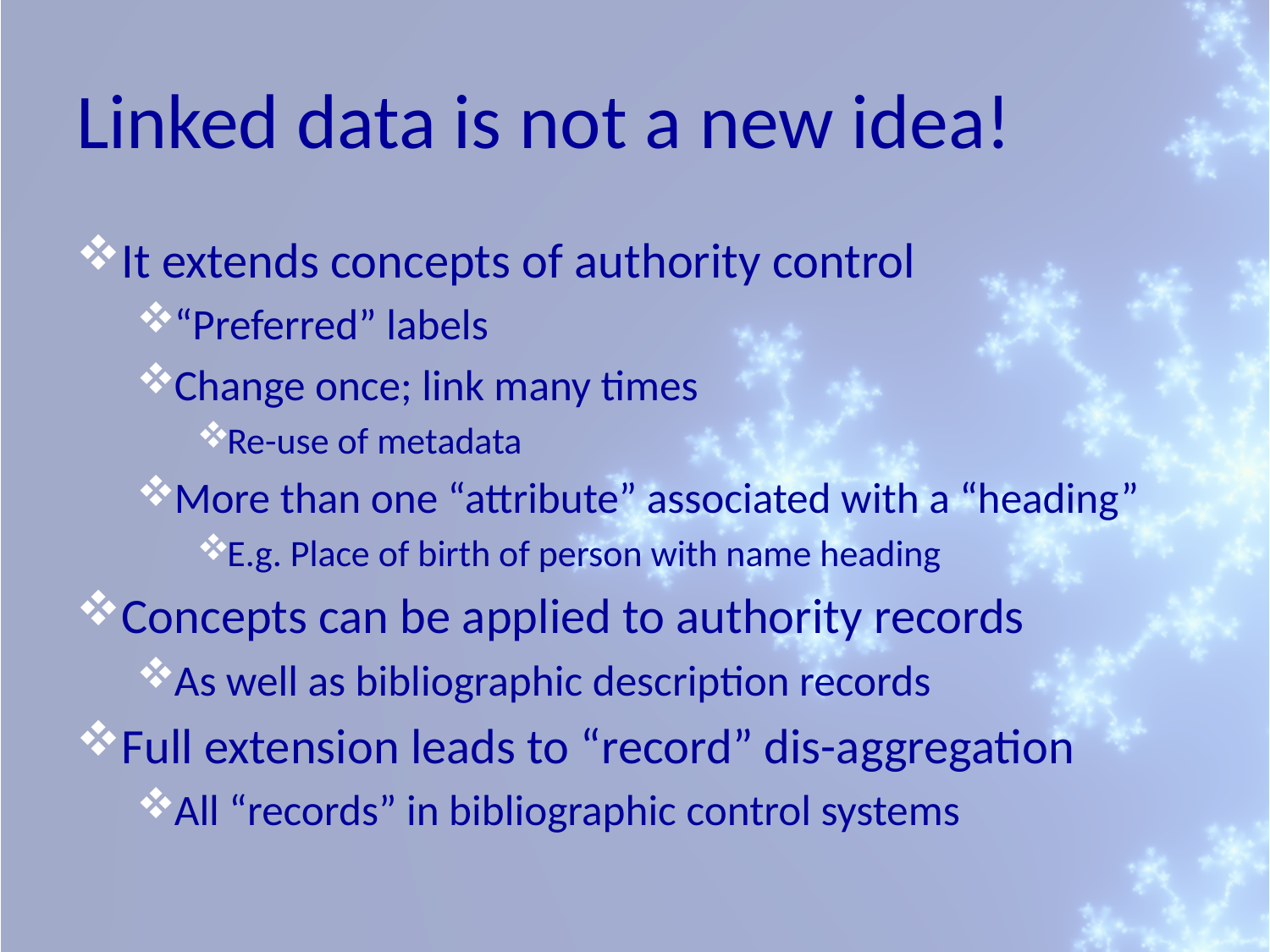

# Linked data is not a new idea!
It extends concepts of authority control
“Preferred” labels
Change once; link many times
Re-use of metadata
More than one “attribute” associated with a “heading”
E.g. Place of birth of person with name heading
Concepts can be applied to authority records
As well as bibliographic description records
Full extension leads to “record” dis-aggregation
All “records” in bibliographic control systems